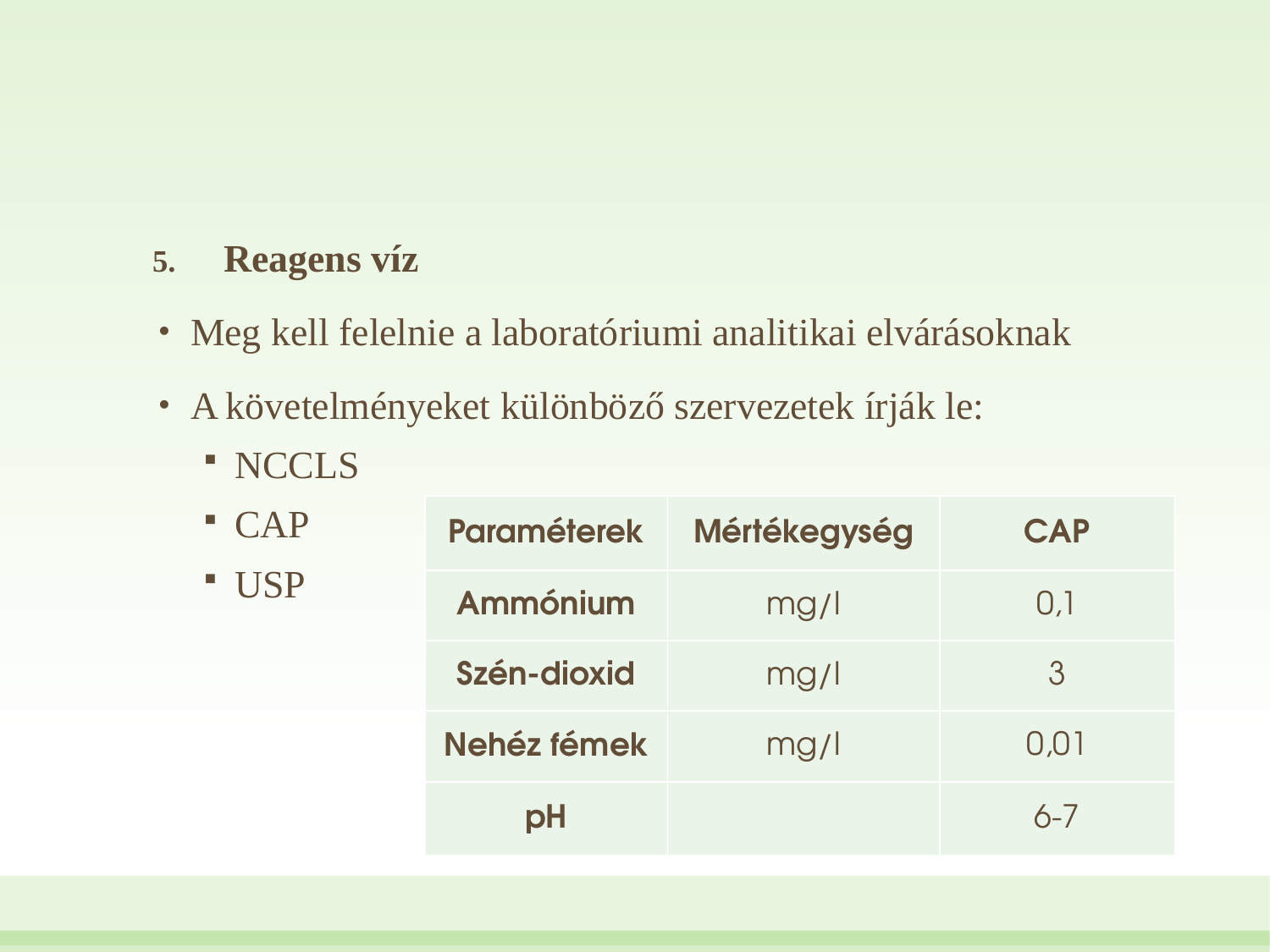

#
Reagens víz
Meg kell felelnie a laboratóriumi analitikai elvárásoknak
A követelményeket különböző szervezetek írják le:
NCCLS
CAP
USP
| Paraméterek | Mértékegység | CAP |
| --- | --- | --- |
| Ammónium | mg/l | 0,1 |
| Szén-dioxid | mg/l | 3 |
| Nehéz fémek | mg/l | 0,01 |
| pH |  | 6-7 |